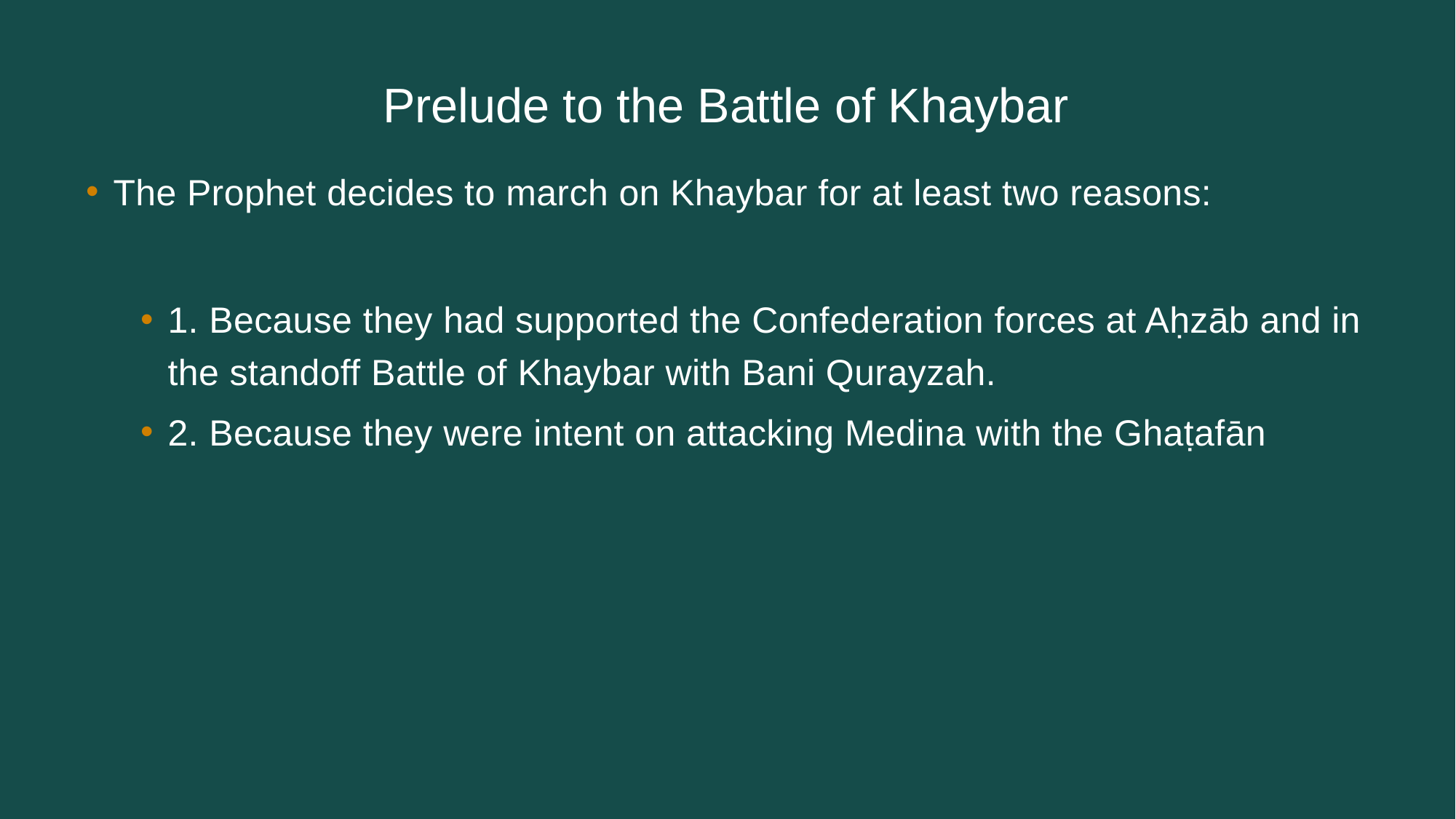

# Prelude to the Battle of Khaybar
The Prophet decides to march on Khaybar for at least two reasons:

1. Because they had supported the Confederation forces at Aḥzāb and in the standoff Battle of Khaybar with Bani Qurayzah.
2. Because they were intent on attacking Medina with the Ghaṭafān